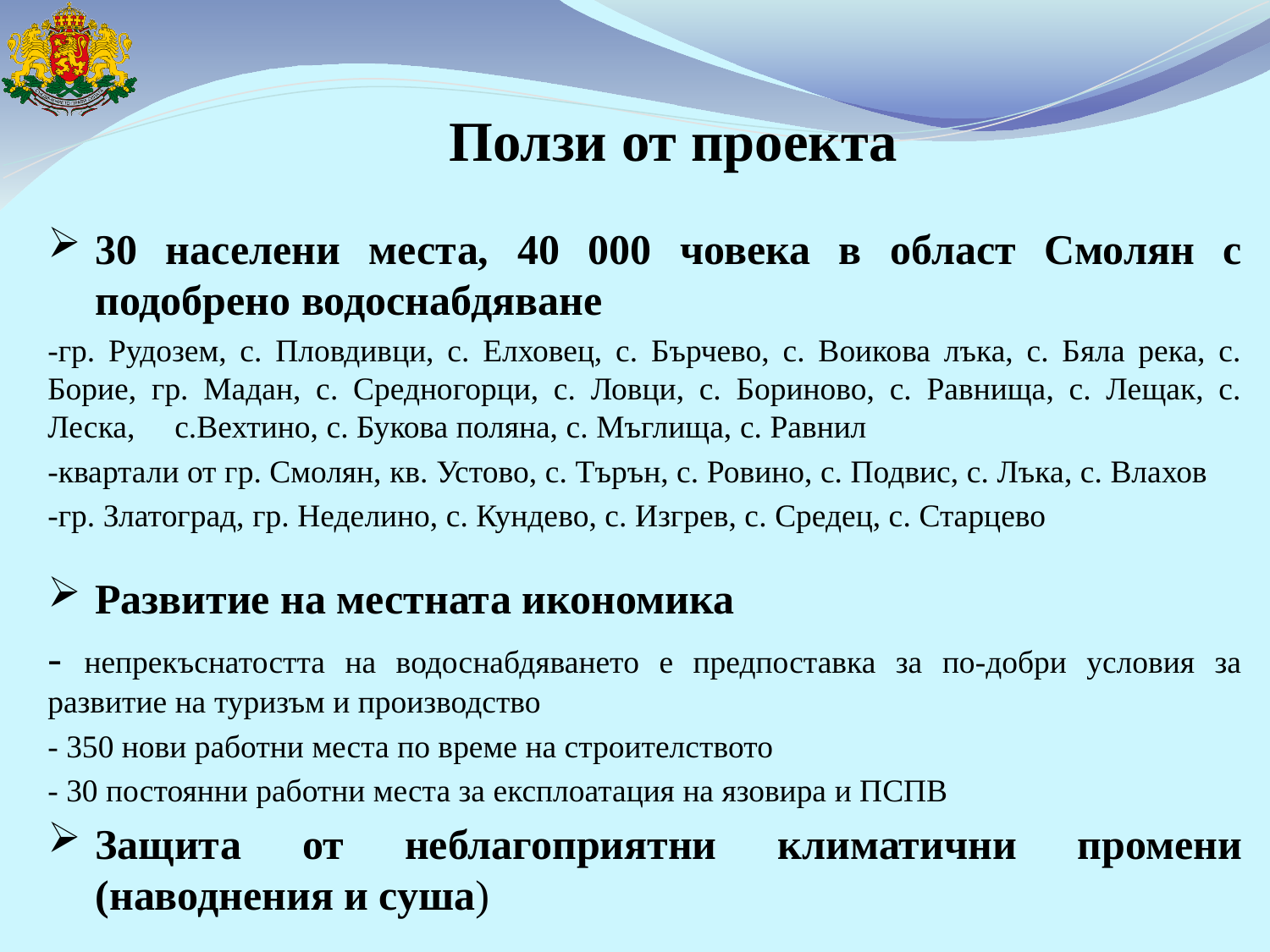

# Ползи от проекта
30 населени места, 40 000 човека в област Смолян с подобрено водоснабдяване
-гр. Рудозем, с. Пловдивци, с. Елховец, с. Бърчево, с. Воикова лъка, с. Бяла река, с. Борие, гр. Мадан, с. Средногорци, с. Ловци, с. Бориново, с. Равнища, с. Лещак, с. Леска, 	с.Вехтино, с. Букова поляна, с. Мъглища, с. Равнил
-квартали от гр. Смолян, кв. Устово, с. Търън, с. Ровино, с. Подвис, с. Лъка, с. Влахов
-гр. Златоград, гр. Неделино, с. Кундево, с. Изгрев, с. Средец, с. Старцево

Развитие на местната икономика
- непрекъснатостта на водоснабдяването е предпоставка за по-добри условия за развитие на туризъм и производство
- 350 нови работни места по време на строителството
- 30 постоянни работни места за експлоатация на язовира и ПСПВ
Защита от неблагоприятни климатични промени (наводнения и суша)